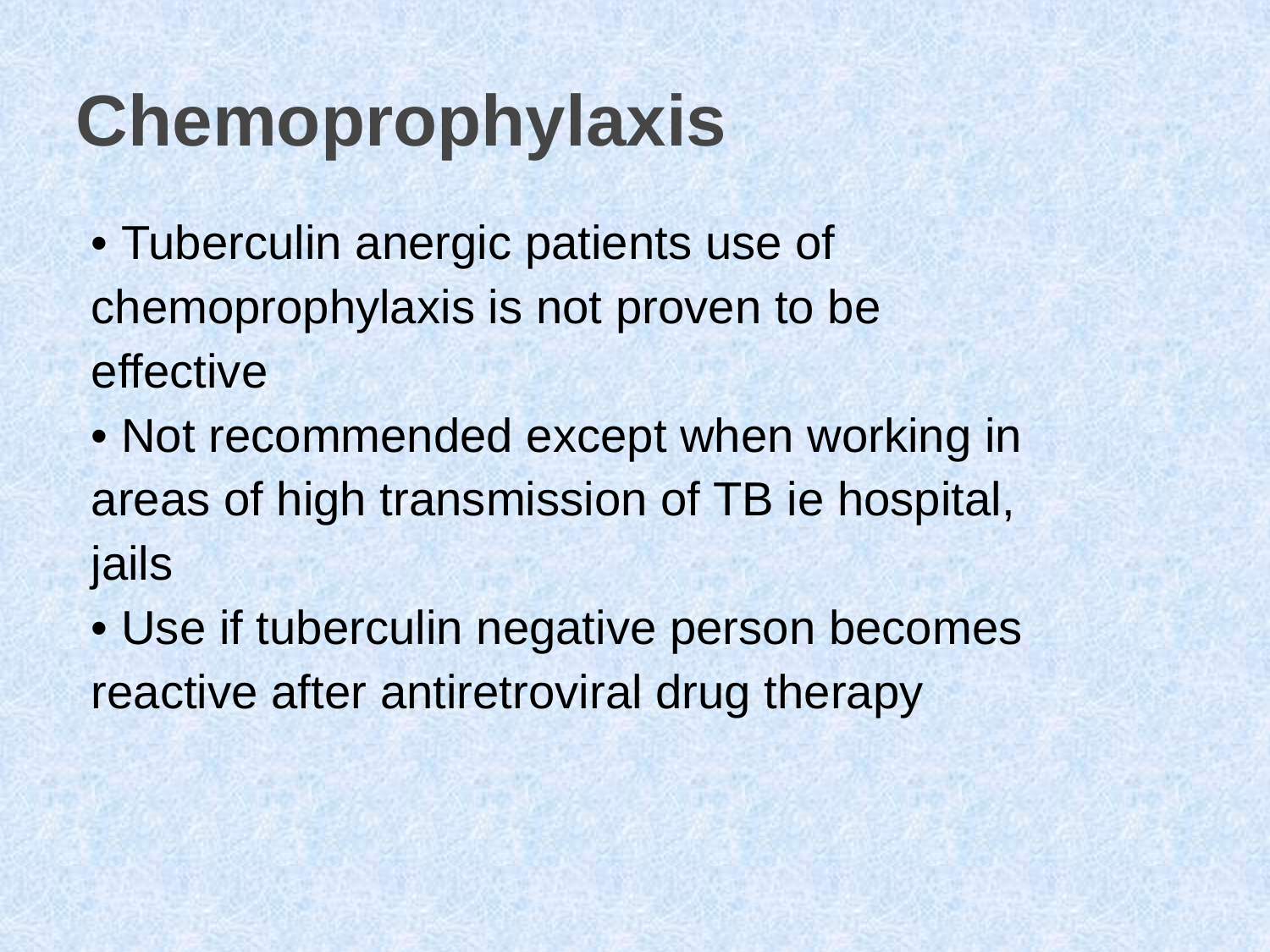

# Chemoprophylaxis
• Tuberculin anergic patients use of
chemoprophylaxis is not proven to be
effective
• Not recommended except when working in
areas of high transmission of TB ie hospital,
jails
• Use if tuberculin negative person becomes
reactive after antiretroviral drug therapy